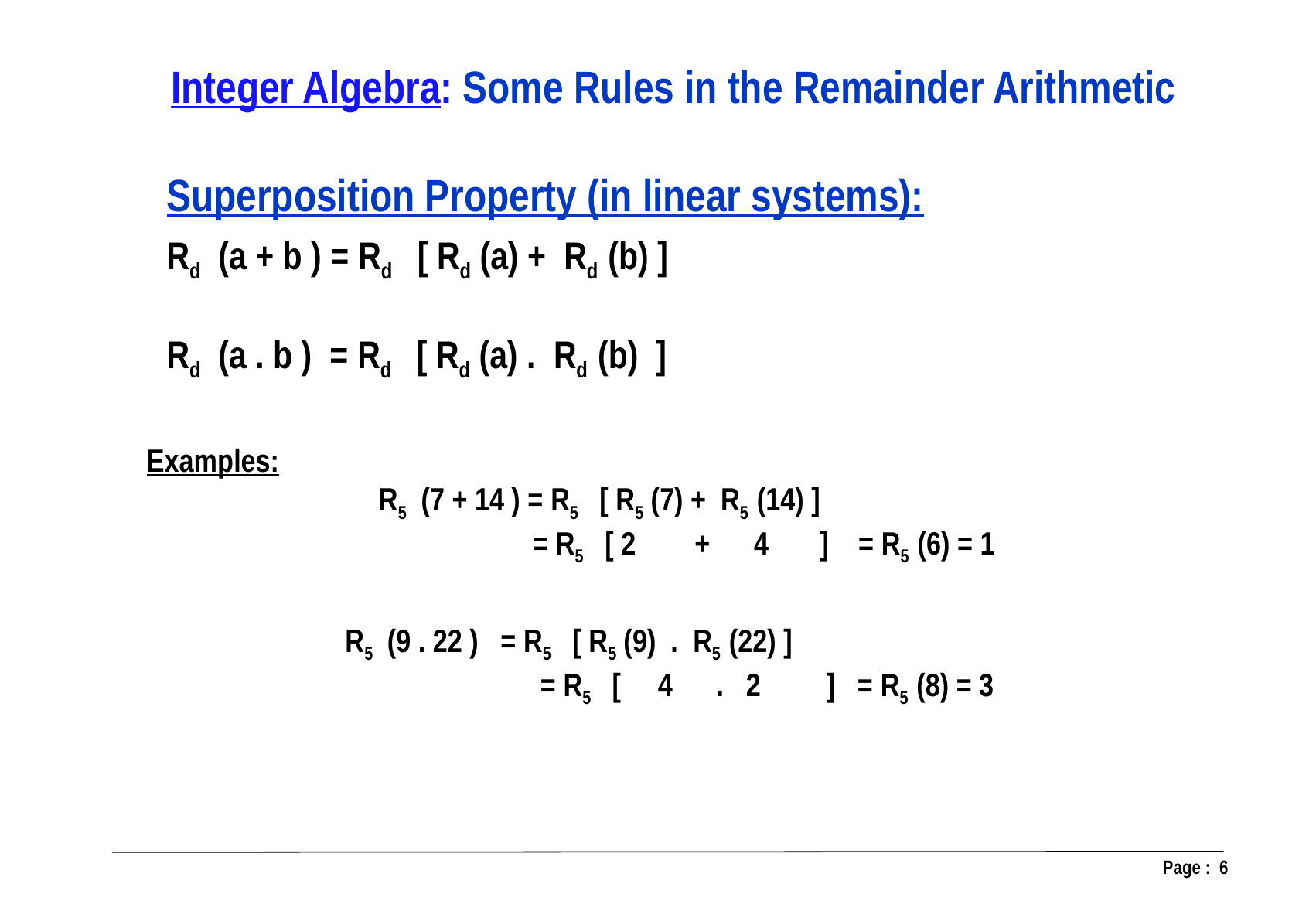

Integer Algebra: Some Rules in the Remainder Arithmetic

Superposition Property (in linear systems):
Rd  (a + b ) = Rd     [ Rd (a) +  Rd  (b) ]

Rd  (a . b )  = Rd     [ Rd (a) .  Rd  (b)  ]

Examples:
		R5  (7 + 14 ) = R5     [ R5 (7) +  R5  (14) ]
		                     = R5     [ 2        +      4       ]    = R5  (6) = 1

                           R5  (9 . 22 )   = R5     [ R5 (9)  .  R5  (22) ]
		                      = R5     [     4      .   2         ]   = R5  (8) = 3